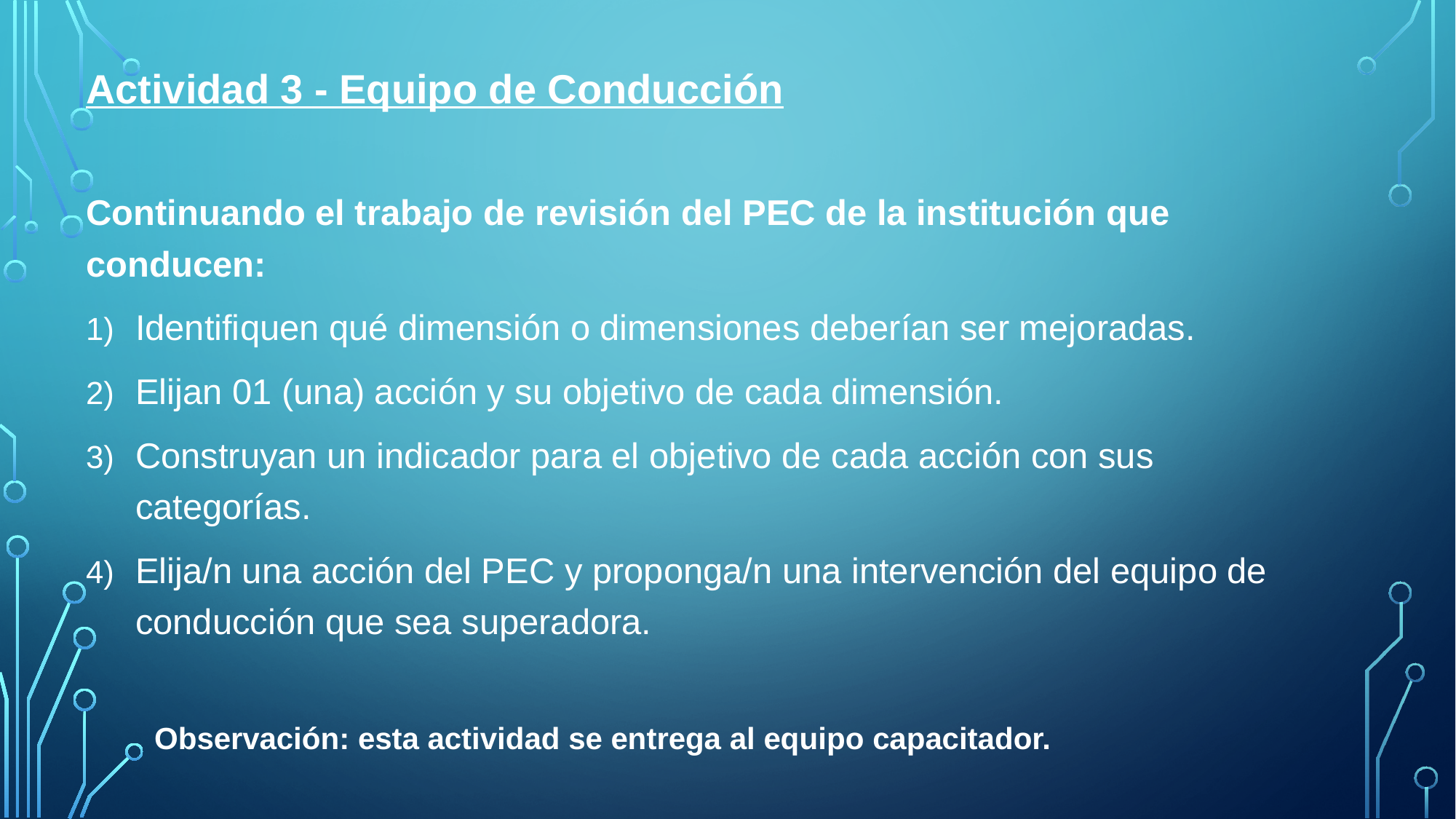

Actividad 3 - Equipo de Conducción

Continuando el trabajo de revisión del PEC de la institución que conducen:
Identifiquen qué dimensión o dimensiones deberían ser mejoradas.
Elijan 01 (una) acción y su objetivo de cada dimensión.
Construyan un indicador para el objetivo de cada acción con sus categorías.
Elija/n una acción del PEC y proponga/n una intervención del equipo de conducción que sea superadora.

        Observación: esta actividad se entrega al equipo capacitador.